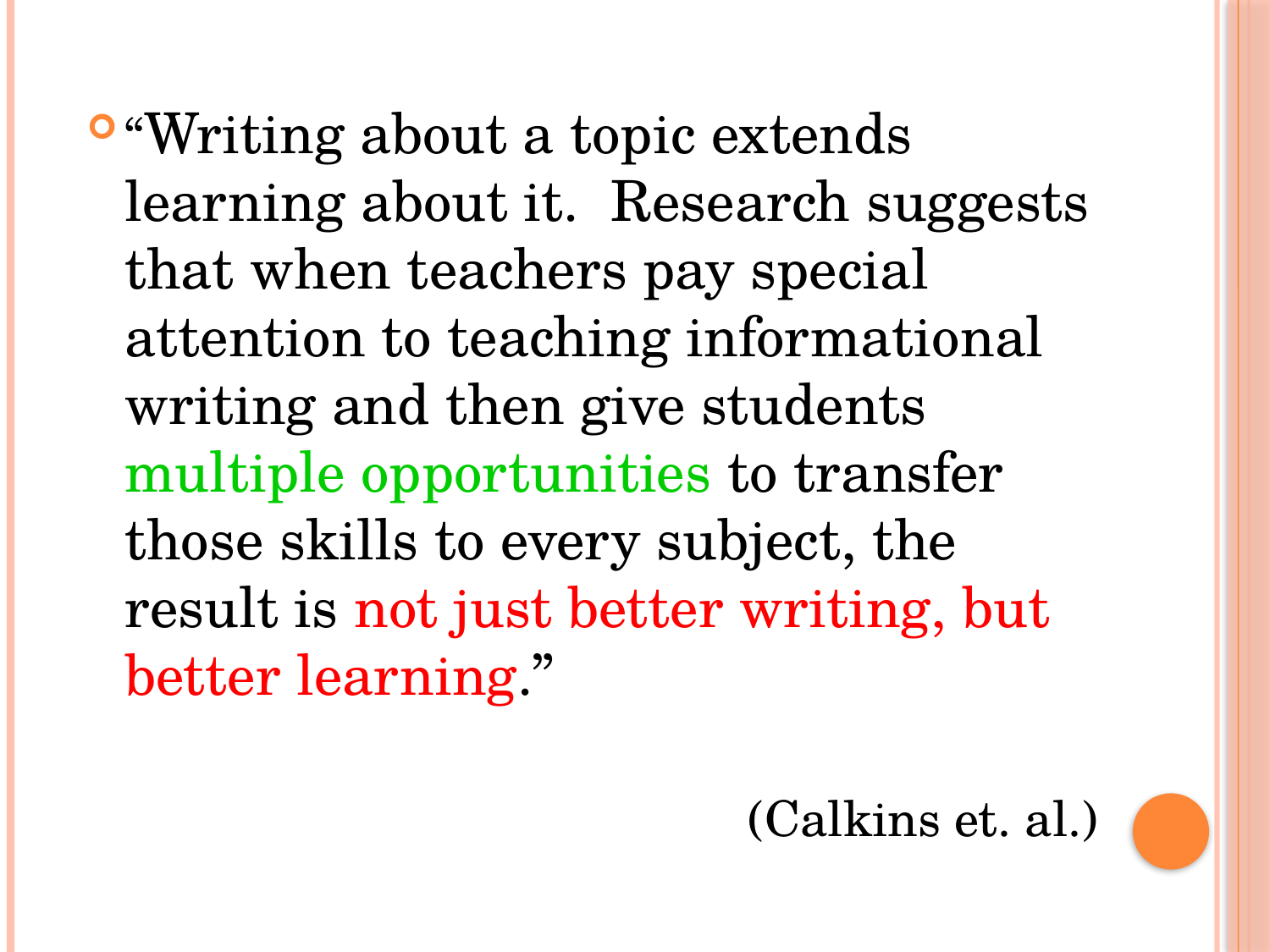

“Writing about a topic extends learning about it.  Research suggests that when teachers pay special attention to teaching informational writing and then give students multiple opportunities to transfer those skills to every subject, the result is not just better writing, but better learning.”

(Calkins et. al.)